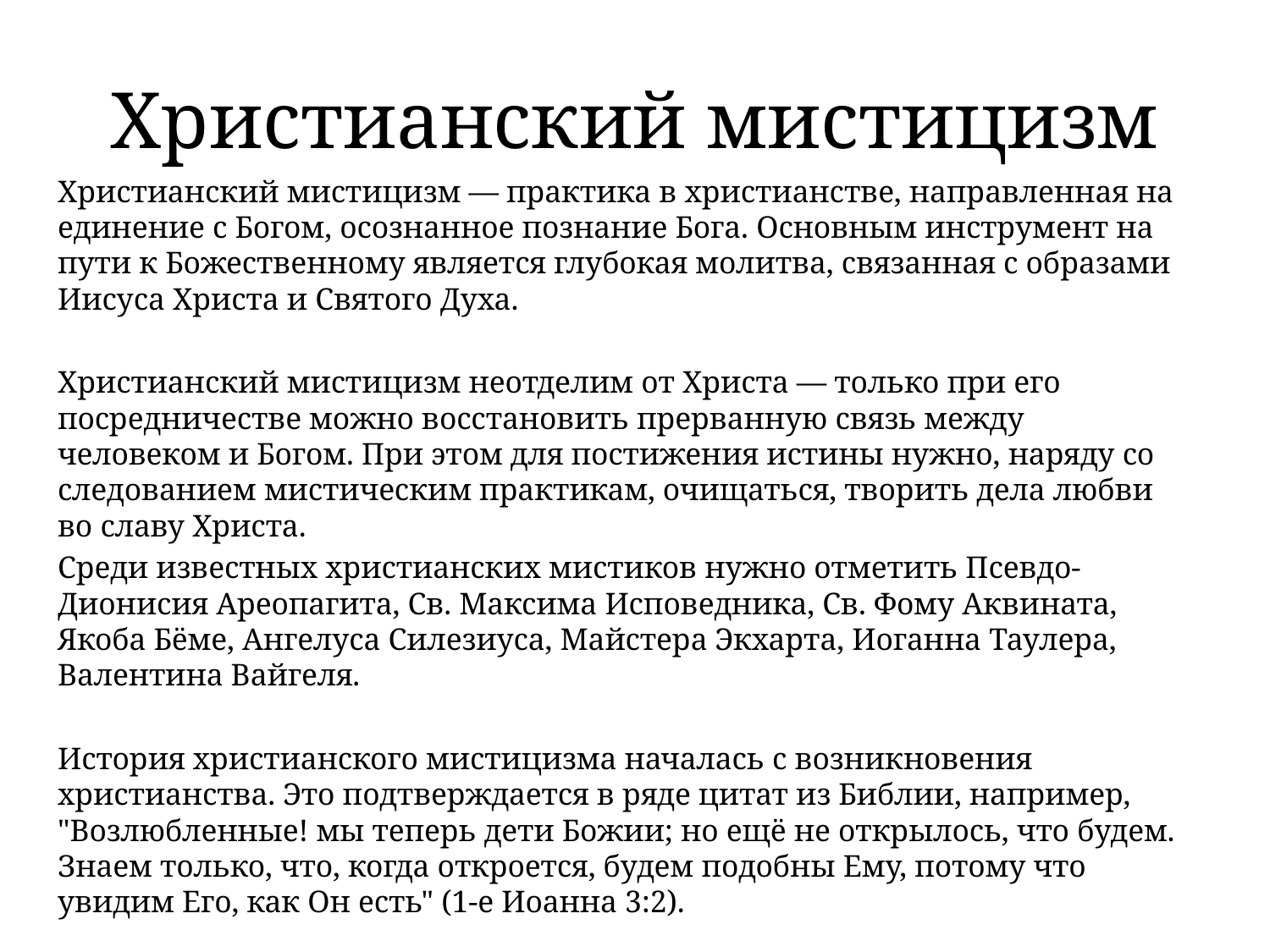

# Христианский мистицизм
Христианский мистицизм — практика в христианстве, направленная на единение с Богом, осознанное познание Бога. Основным инструмент на пути к Божественному является глубокая молитва, связанная с образами Иисуса Христа и Святого Духа.

Христианский мистицизм неотделим от Христа — только при его посредничестве можно восстановить прерванную связь между человеком и Богом. При этом для постижения истины нужно, наряду со следованием мистическим практикам, очищаться, творить дела любви во славу Христа.
Среди известных христианских мистиков нужно отметить Псевдо-Дионисия Ареопагита, Св. Максима Исповедника, Св. Фому Аквината, Якоба Бёме, Ангелуса Силезиуса, Майстера Экхарта, Иоганна Таулера, Валентина Вайгеля.

История христианского мистицизма началась с возникновения христианства. Это подтверждается в ряде цитат из Библии, например, "Возлюбленные! мы теперь дети Божии; но ещё не открылось, что будем. Знаем только, что, когда откроется, будем подобны Ему, потому что увидим Его, как Он есть" (1-е Иоанна 3:2).